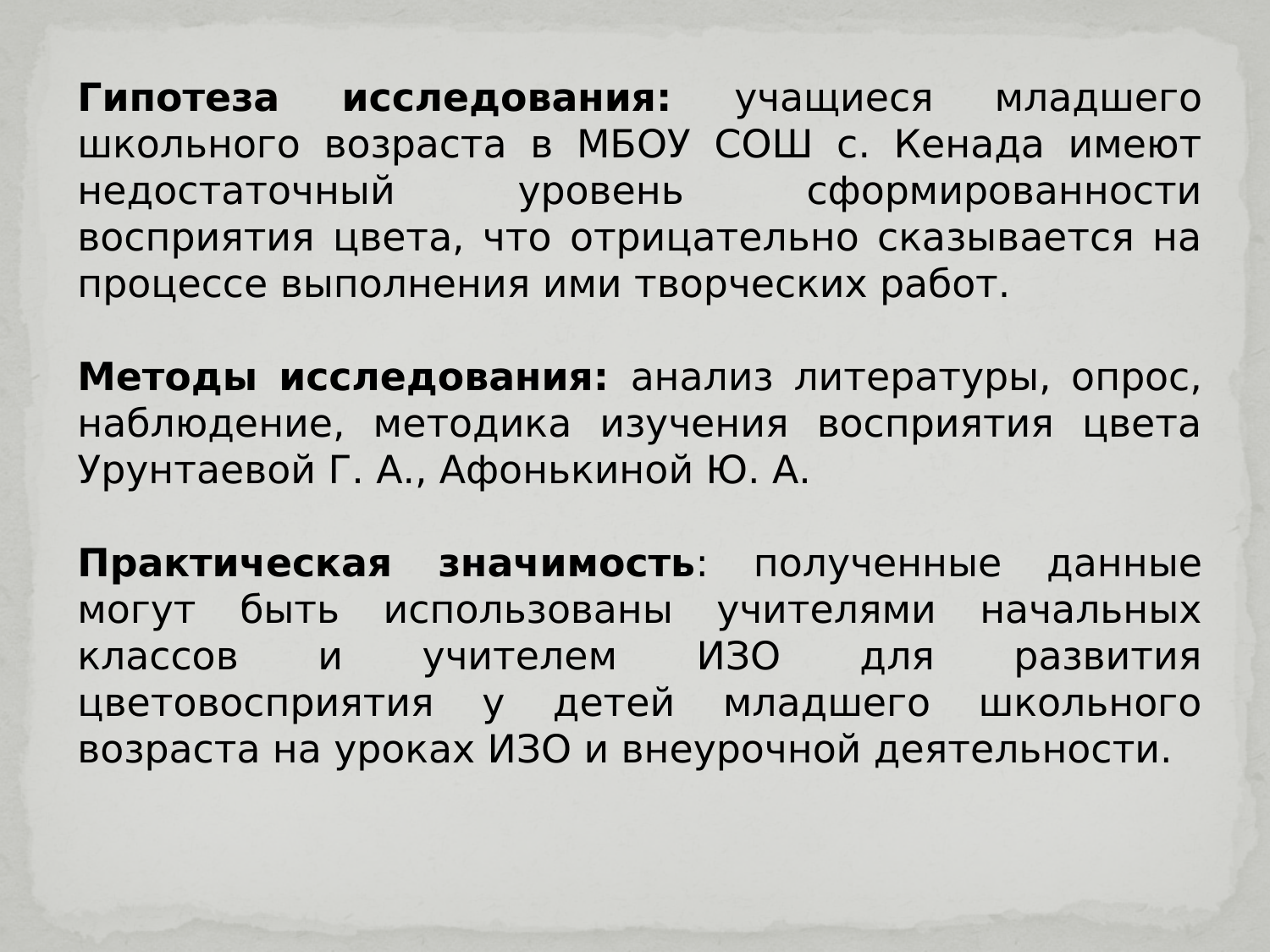

Гипотеза исследования: учащиеся младшего школьного возраста в МБОУ СОШ с. Кенада имеют недостаточный уровень сформированности восприятия цвета, что отрицательно сказывается на процессе выполнения ими творческих работ.

Методы исследования: анализ литературы, опрос, наблюдение, методика изучения восприятия цвета Урунтаевой Г. А., Афонькиной Ю. А.

Практическая значимость: полученные данные могут быть использованы учителями начальных классов и учителем ИЗО для развития цветовосприятия у детей младшего школьного возраста на уроках ИЗО и внеурочной деятельности.